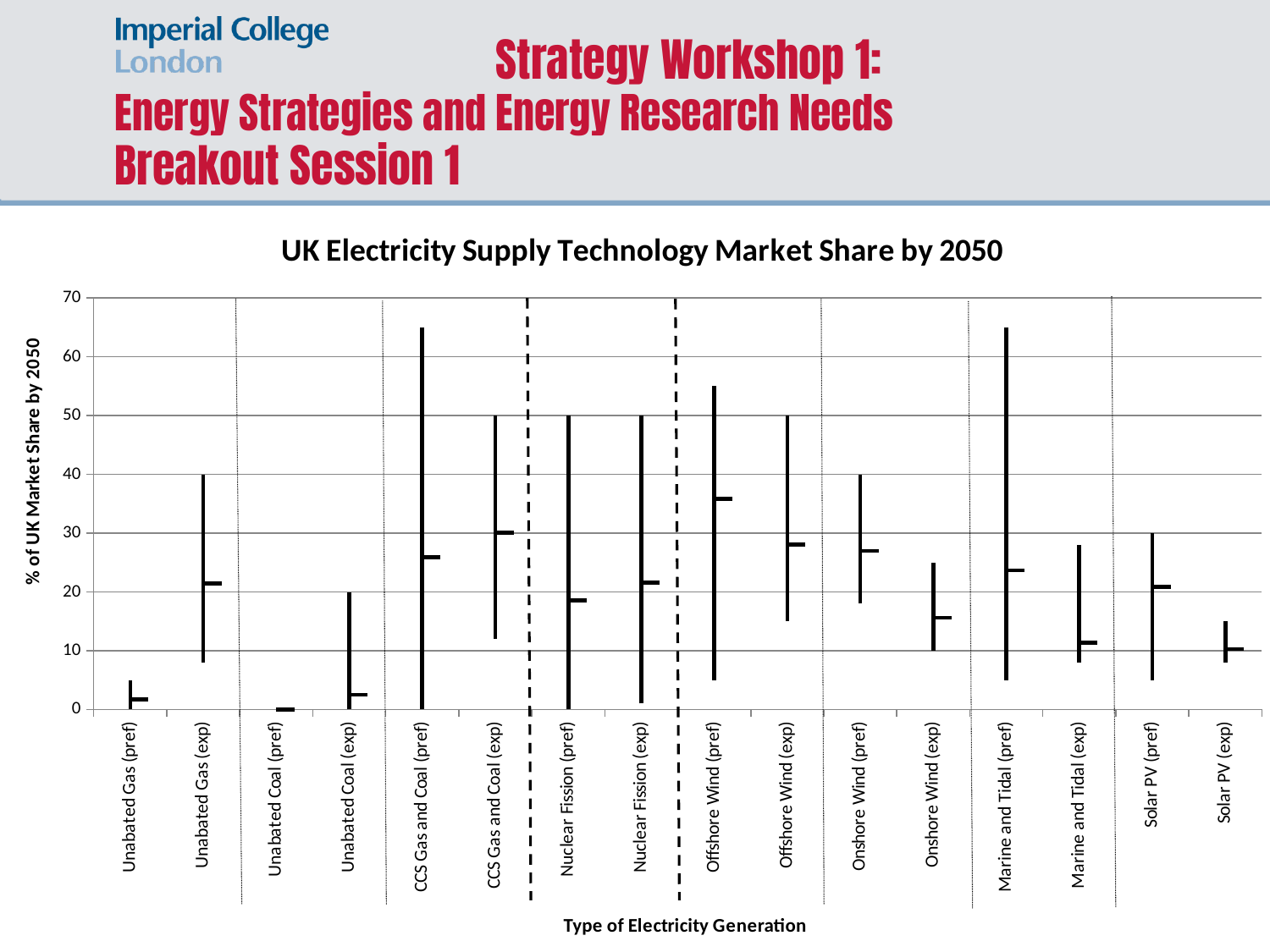

# Strategy Workshop 1: Energy Strategies and Energy Research Needs Breakout Session 1

[unsupported chart]